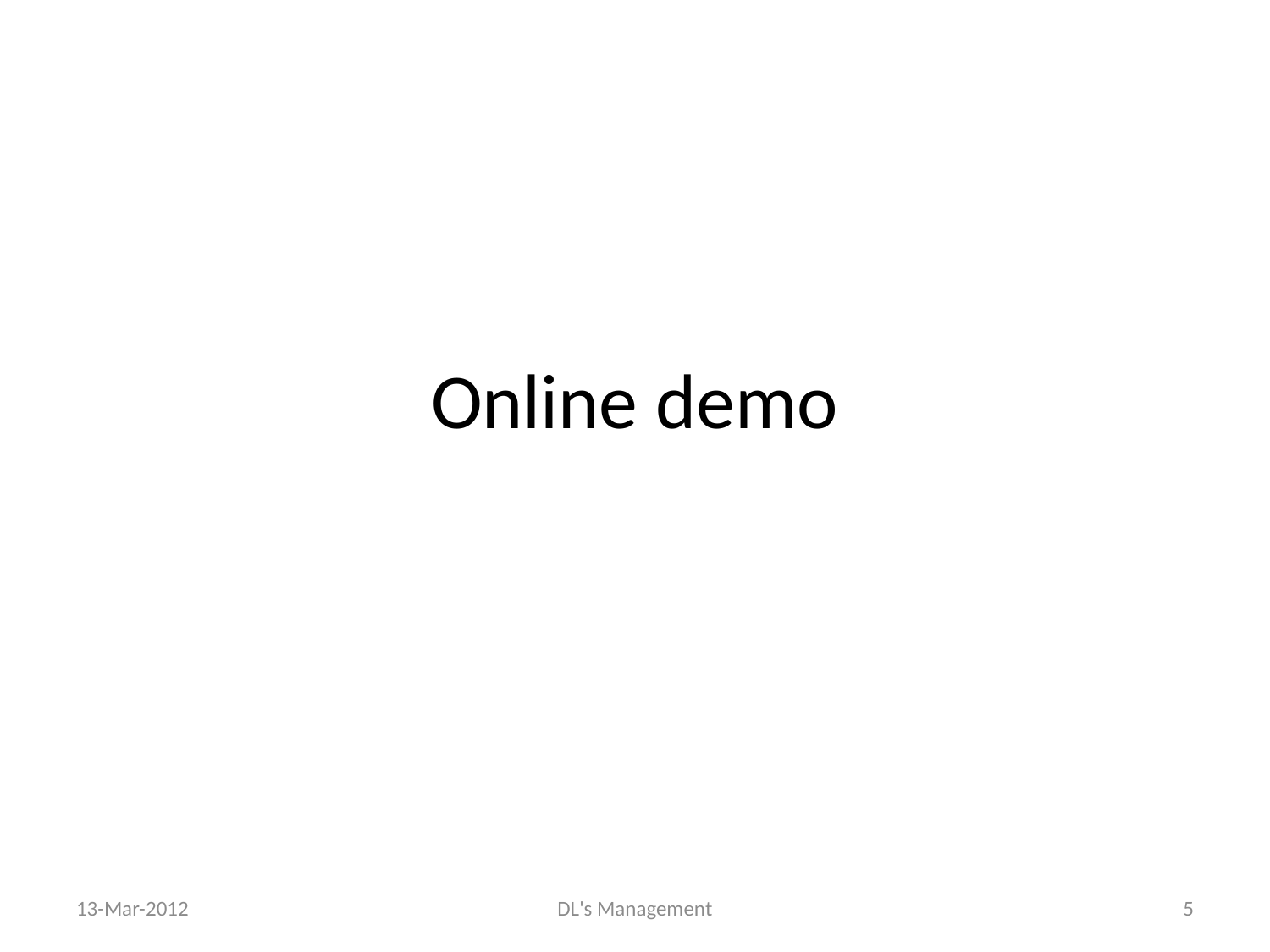

# Online demo

13-Mar-2012
DL's Management
5